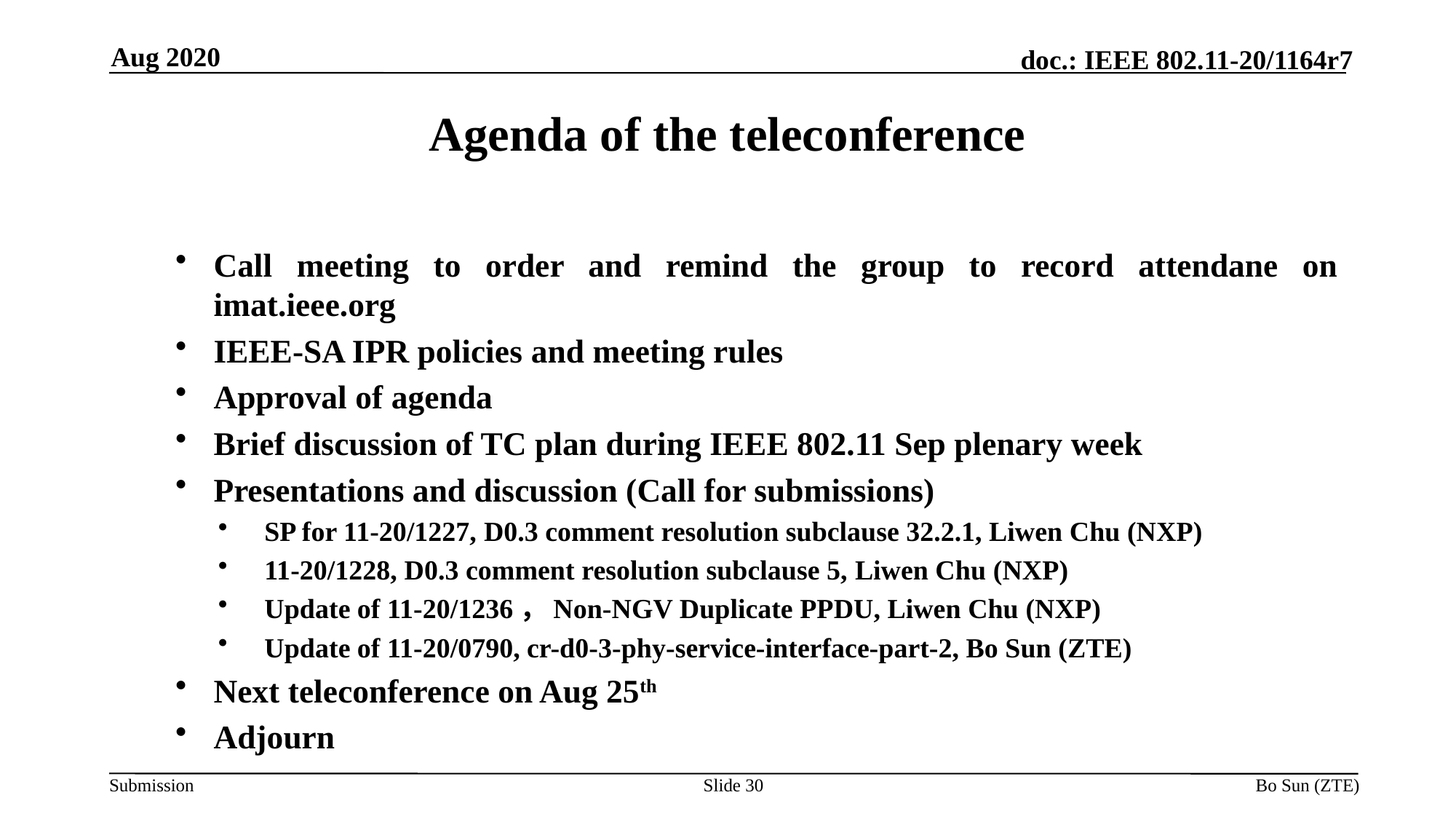

Aug 2020
Agenda of the teleconference
Call meeting to order and remind the group to record attendane on imat.ieee.org
IEEE-SA IPR policies and meeting rules
Approval of agenda
Brief discussion of TC plan during IEEE 802.11 Sep plenary week
Presentations and discussion (Call for submissions)
SP for 11-20/1227, D0.3 comment resolution subclause 32.2.1, Liwen Chu (NXP)
11-20/1228, D0.3 comment resolution subclause 5, Liwen Chu (NXP)
Update of 11-20/1236，Non-NGV Duplicate PPDU, Liwen Chu (NXP)
Update of 11-20/0790, cr-d0-3-phy-service-interface-part-2, Bo Sun (ZTE)
Next teleconference on Aug 25th
Adjourn
Slide 30
Bo Sun (ZTE)